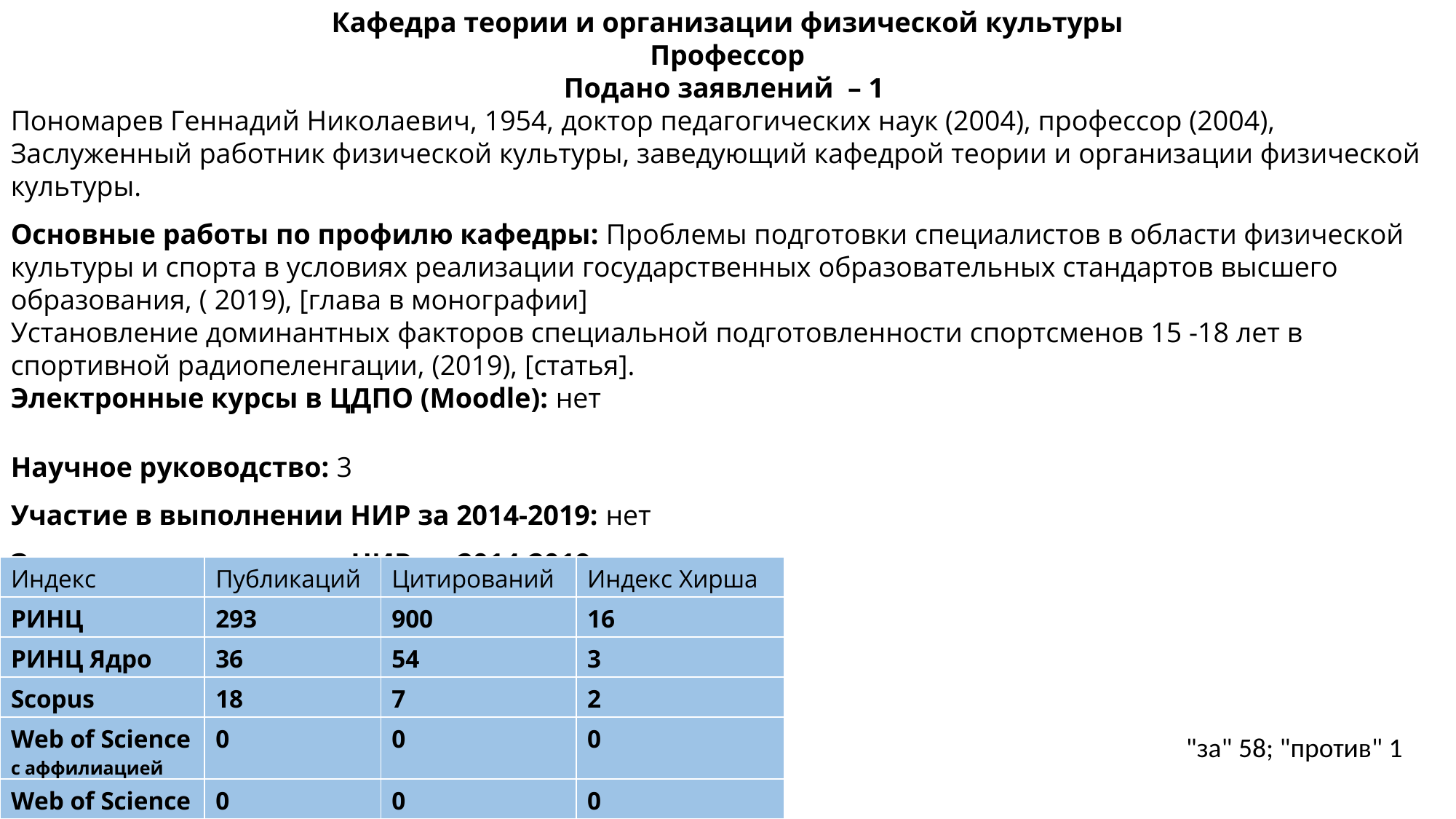

Кафедра теории и организации физической культуры
Профессор
Подано заявлений  – 1
Пономарев Геннадий Николаевич, 1954​, доктор педагогических наук (2004)​, профессор (2004), Заслуженный работник физической культуры, заведующий кафедрой теории и организации физической культуры.
Основные работы по профилю кафедры: Проблемы подготовки специалистов в области физической культуры и спорта в условиях реализации государственных образовательных стандартов высшего образования, ( 2019), [глава в монографии]
Установление доминантных факторов специальной подготовленности спортсменов 15 -18 лет в спортивной радиопеленгации, (2019), [статья].​
Электронные курсы в ЦДПО (Moodle): ​нет
Научное руководство: 3
Участие в выполнении НИР за 2014-2019: ​нет
Заявки на выполнение НИР за 2014-2019: ​нет

| Индекс | Публикаций | Цитирований | Индекс Хирша |
| --- | --- | --- | --- |
| РИНЦ | 293 | 900 | 16 |
| РИНЦ Ядро | 36 | 54 | 3 |
| Scopus | 18 | 7 | 2 |
| Web of Science c аффилиацией | 0 | 0 | 0 |
| Web of Science | 0 | 0 | 0 |
"за" 58; "против" 1